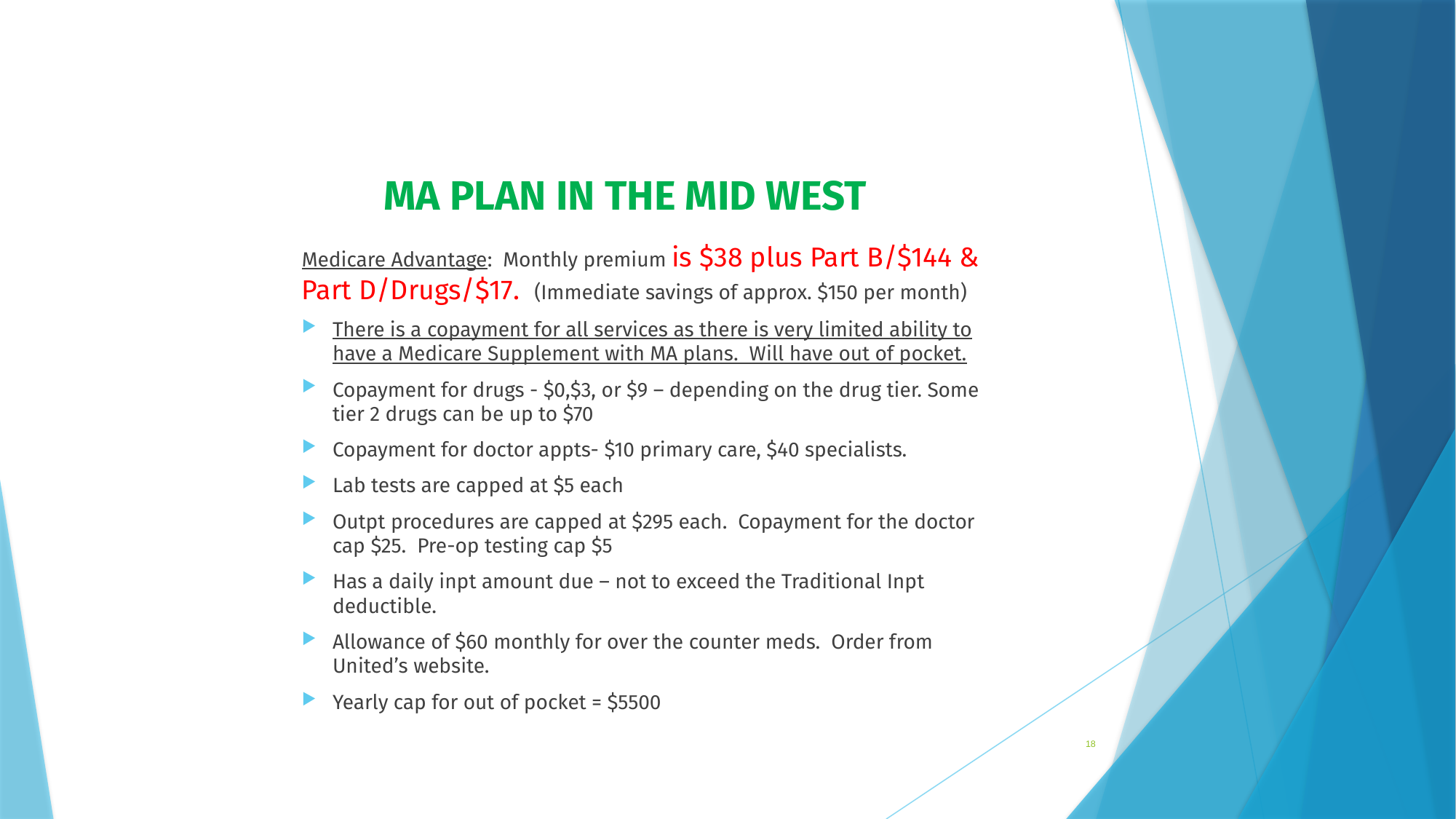

# MA PLAN IN THE MID WEST
Medicare Advantage:  Monthly premium is $38 plus Part B/$144 & Part D/Drugs/$17.  (Immediate savings of approx. $150 per month)
There is a copayment for all services as there is very limited ability to have a Medicare Supplement with MA plans.  Will have out of pocket.
Copayment for drugs - $0,$3, or $9 – depending on the drug tier. Some tier 2 drugs can be up to $70
Copayment for doctor appts- $10 primary care, $40 specialists.
Lab tests are capped at $5 each
Outpt procedures are capped at $295 each.  Copayment for the doctor cap $25.  Pre-op testing cap $5
Has a daily inpt amount due – not to exceed the Traditional Inpt deductible.
Allowance of $60 monthly for over the counter meds.  Order from United’s website.
Yearly cap for out of pocket = $5500

18